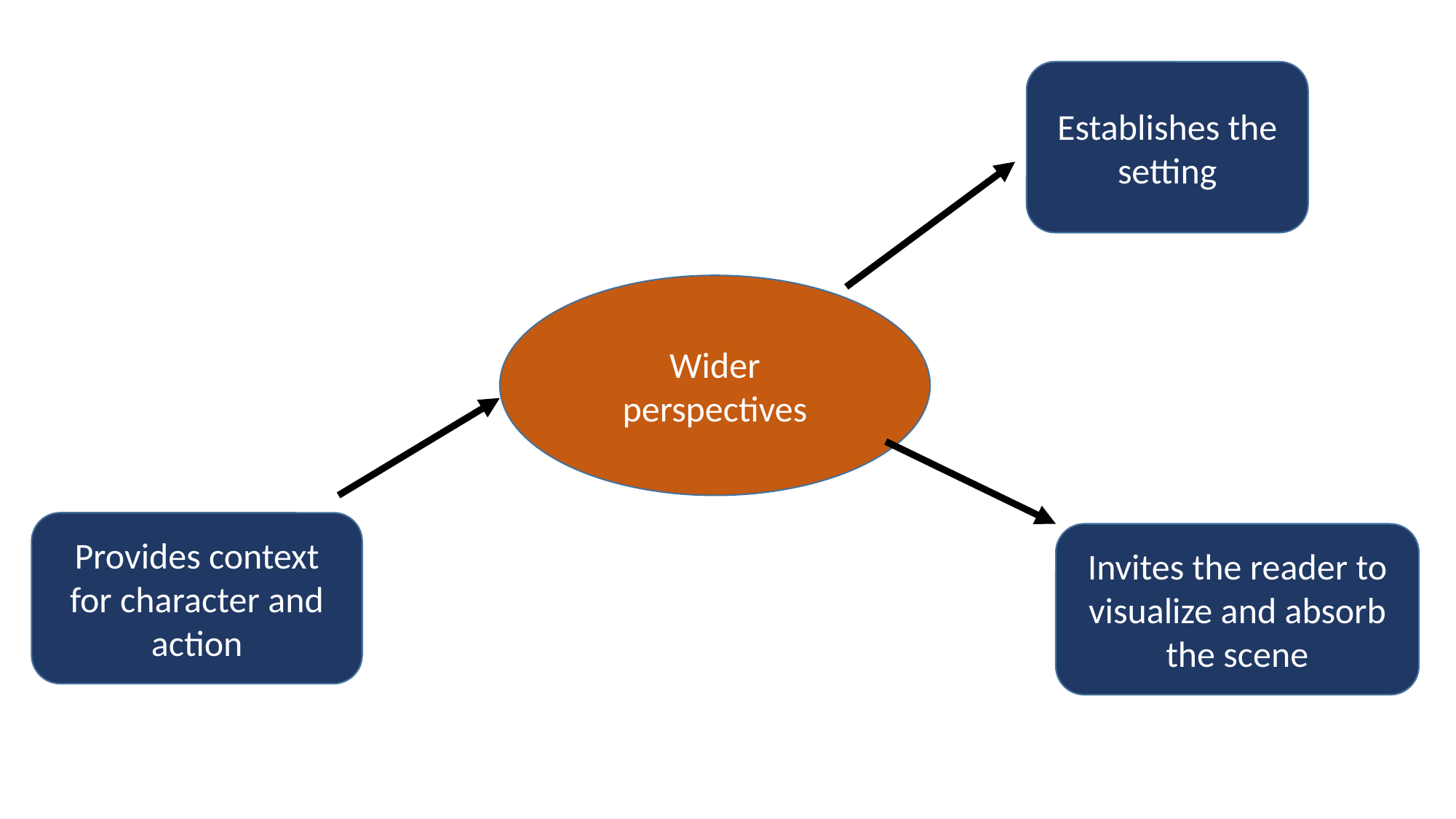

Establishes the setting
Wider perspectives
Provides context for character and action
Invites the reader to visualize and absorb the scene